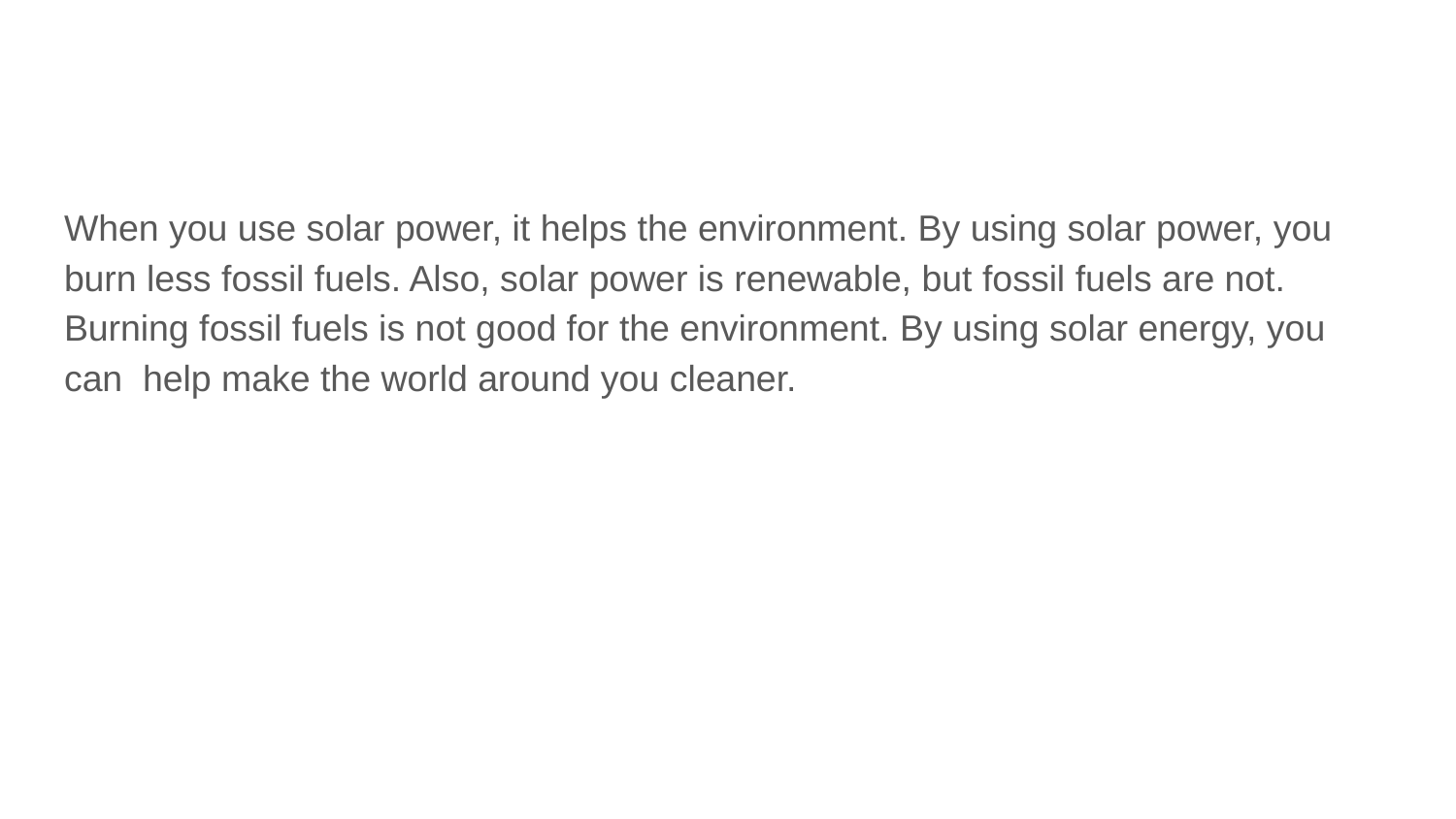

#
When you use solar power, it helps the environment. By using solar power, you burn less fossil fuels. Also, solar power is renewable, but fossil fuels are not.  Burning fossil fuels is not good for the environment. By using solar energy, you can  help make the world around you cleaner.